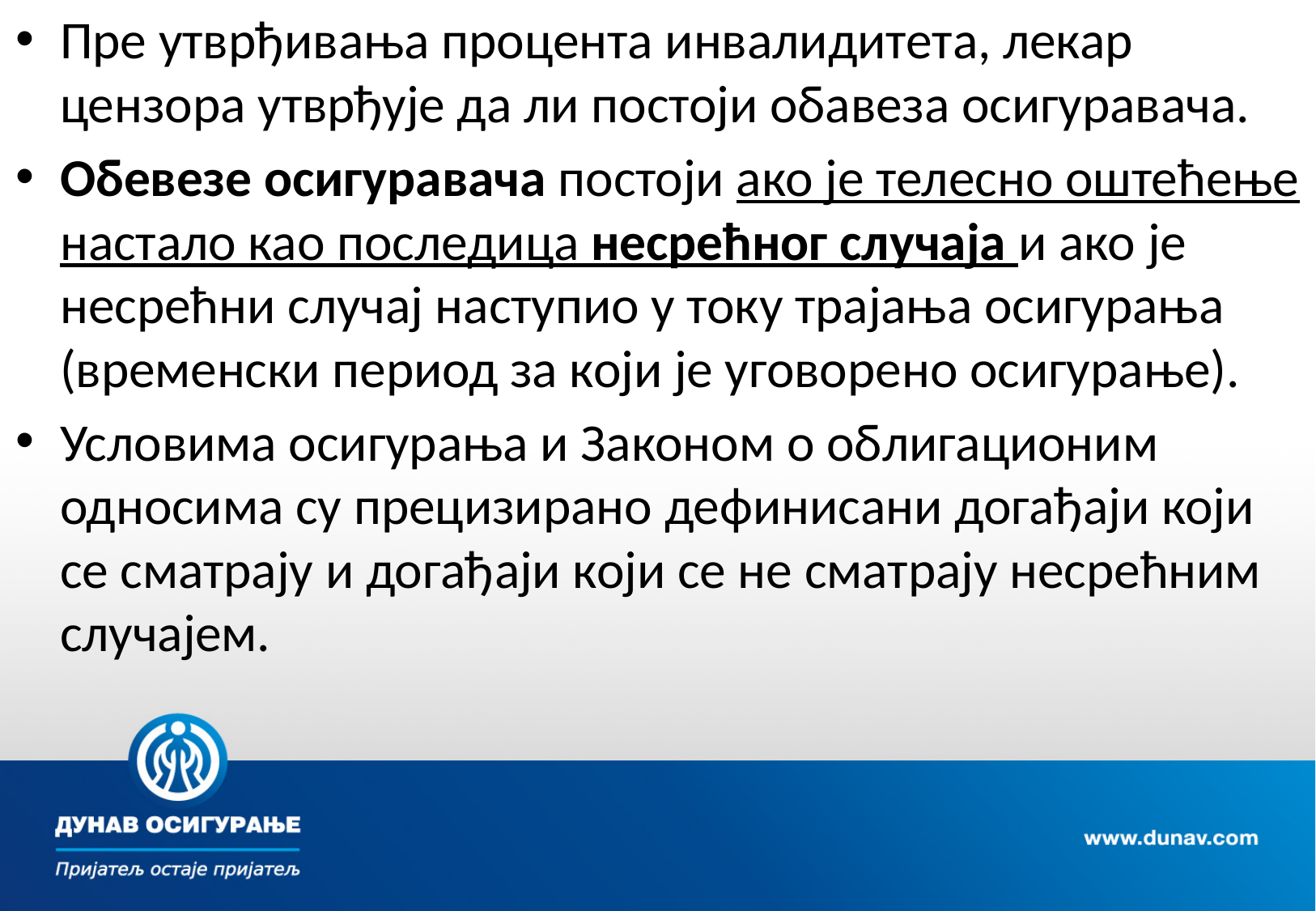

Пре утврђивања процента инвалидитета, лекар цензора утврђује да ли постоји обавеза осигуравача.
Обевезе осигуравача постоји ако је телесно оштећење настало као последица несрећног случаја и ако је несрећни случај наступио у току трајања осигурања (временски период за који је уговорено осигурање).
Условима осигурања и Законом о облигационим односима су прецизирано дефинисани догађаји који се сматрају и догађаји који се не сматрају несрећним случајем.